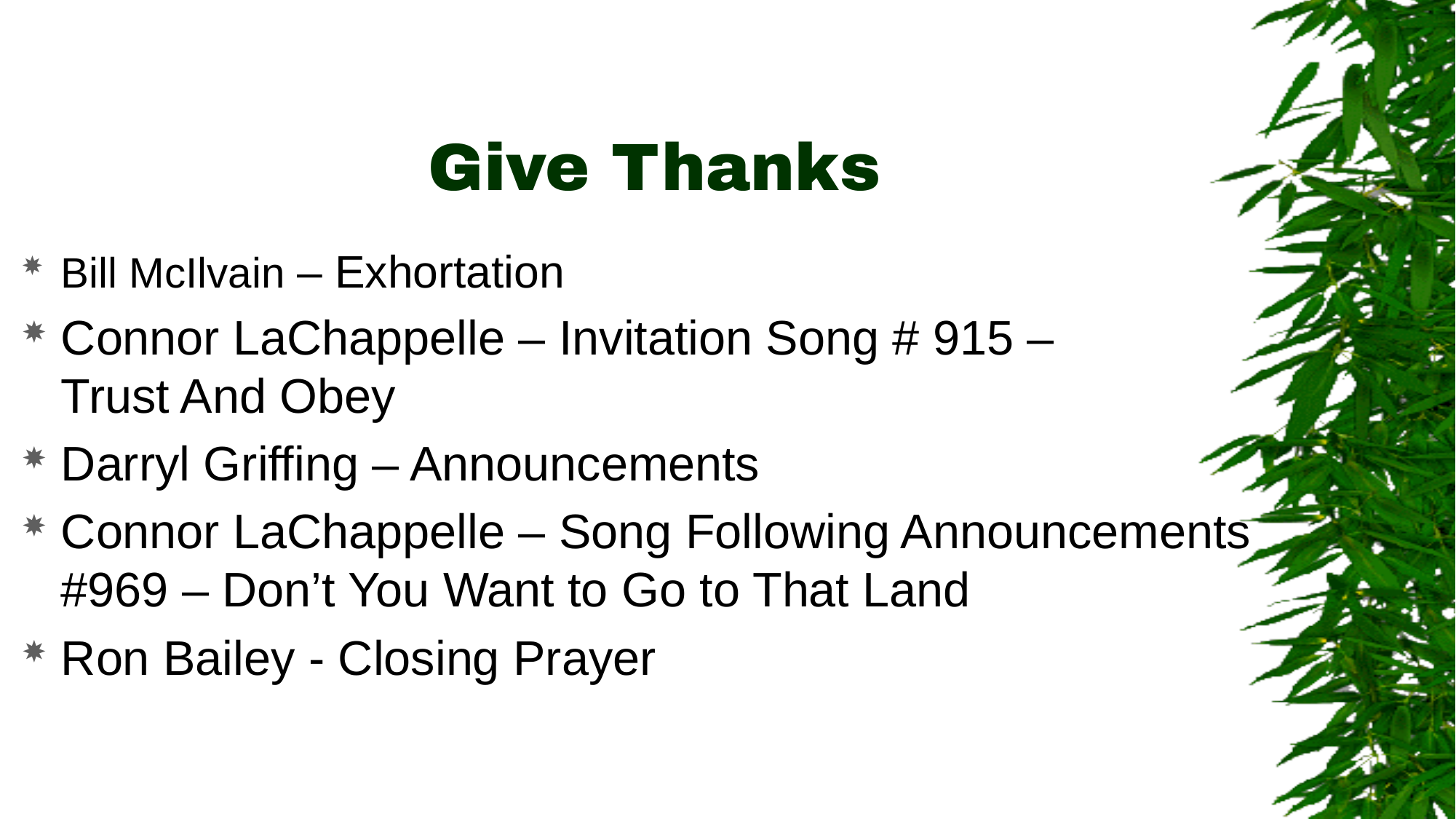

# Give Thanks
Bill McIlvain – Exhortation
Connor LaChappelle – Invitation Song # 915 –        Trust And Obey
Darryl Griffing – Announcements
Connor LaChappelle – Song Following Announcements #969 – Don’t You Want to Go to That Land
Ron Bailey - Closing Prayer